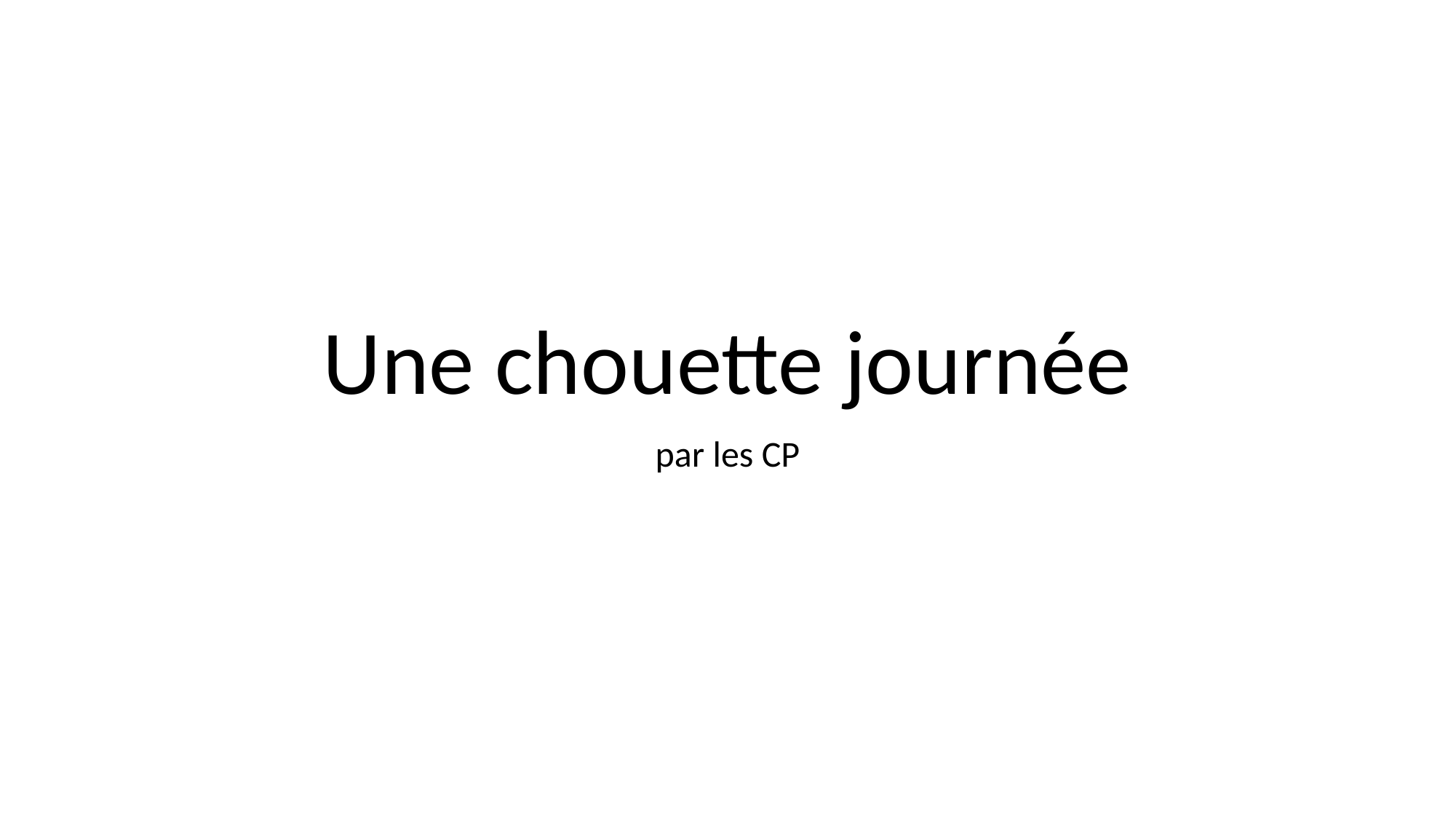

# Une chouette journée
par les CP